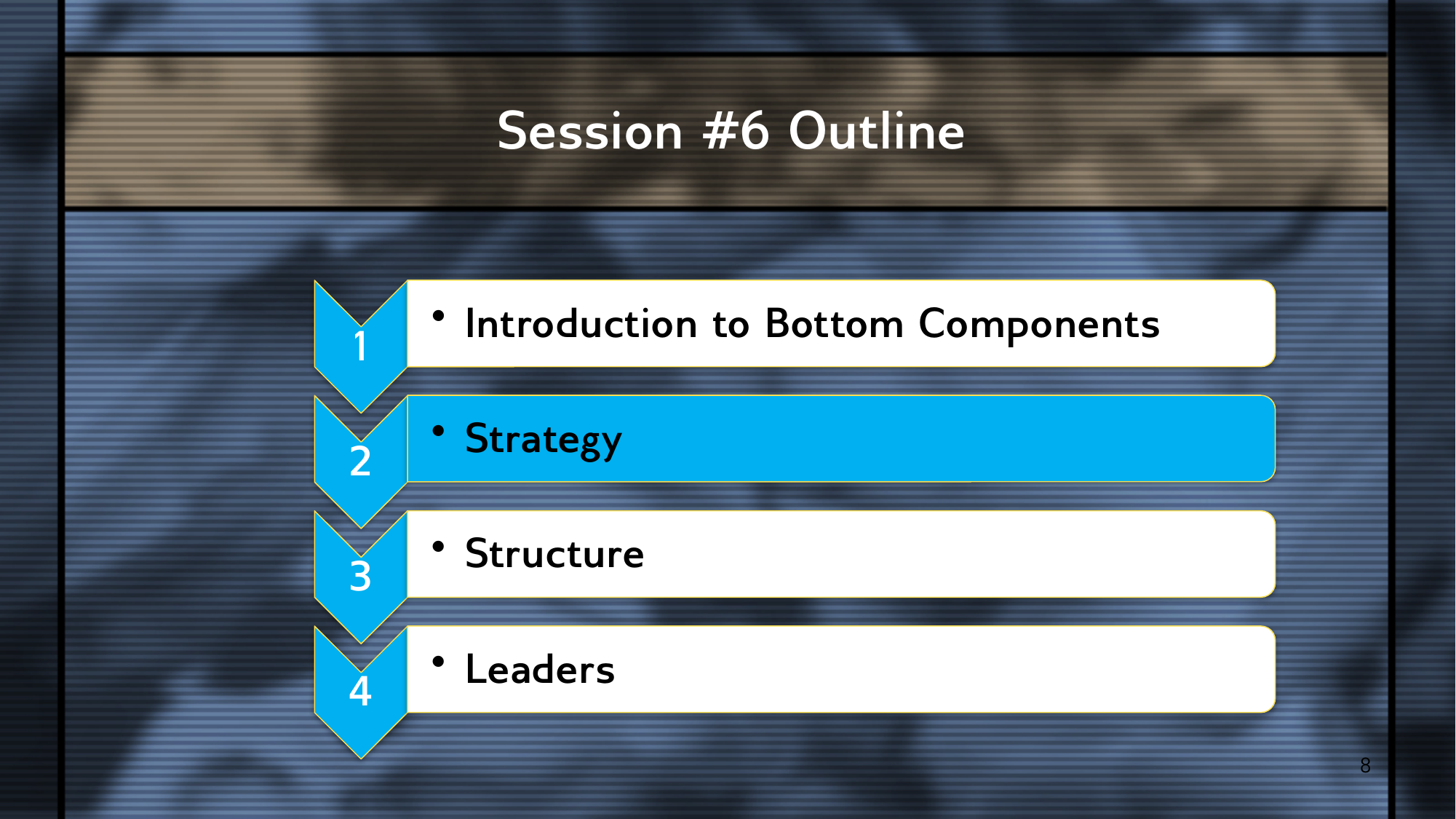

Session #6 Outline
1
Introduction to Bottom Components
2
Strategy
3
Structure
4
Leaders
8